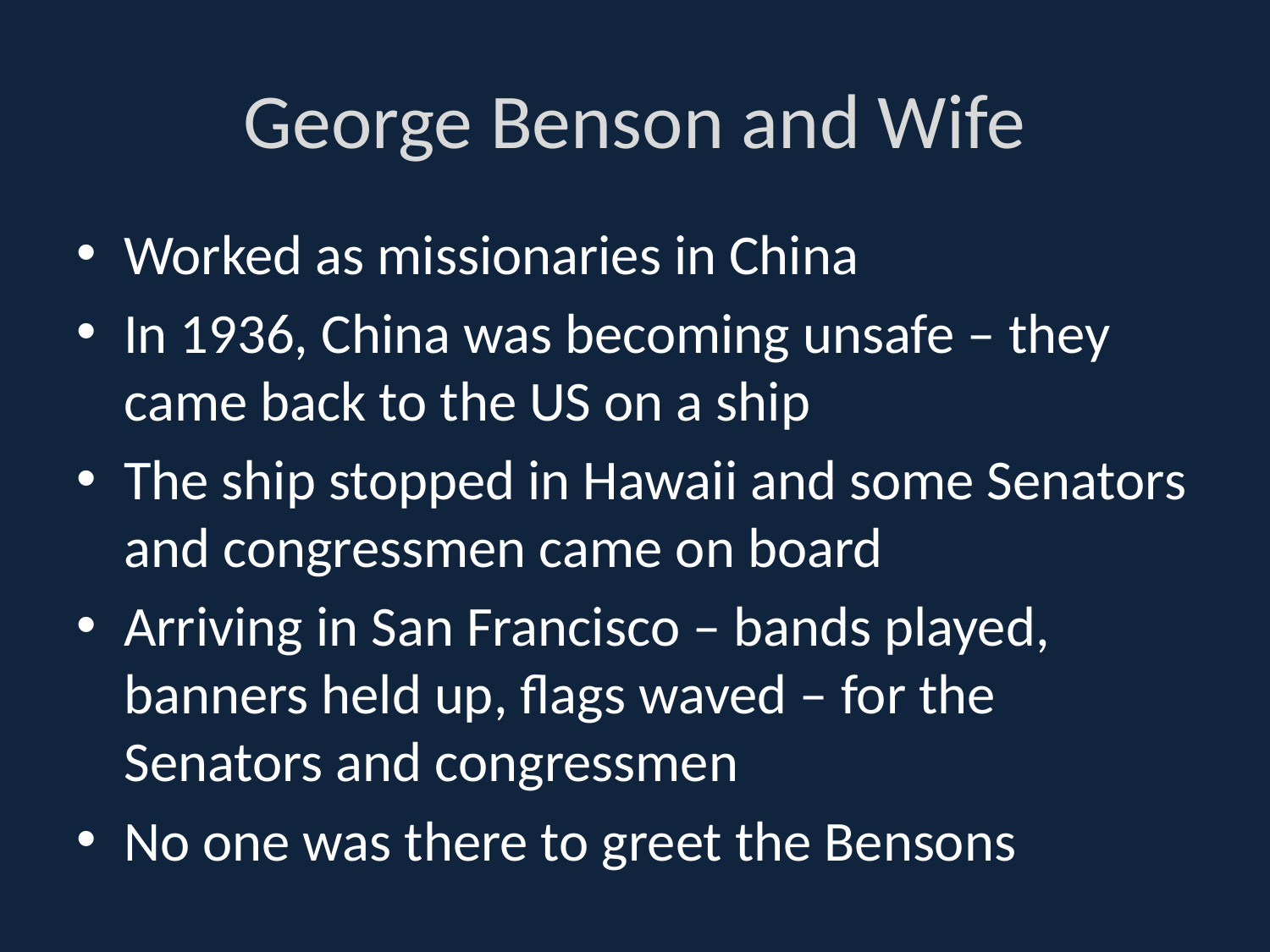

# George Benson and Wife
Worked as missionaries in China
In 1936, China was becoming unsafe – they came back to the US on a ship
The ship stopped in Hawaii and some Senators and congressmen came on board
Arriving in San Francisco – bands played, banners held up, flags waved – for the Senators and congressmen
No one was there to greet the Bensons